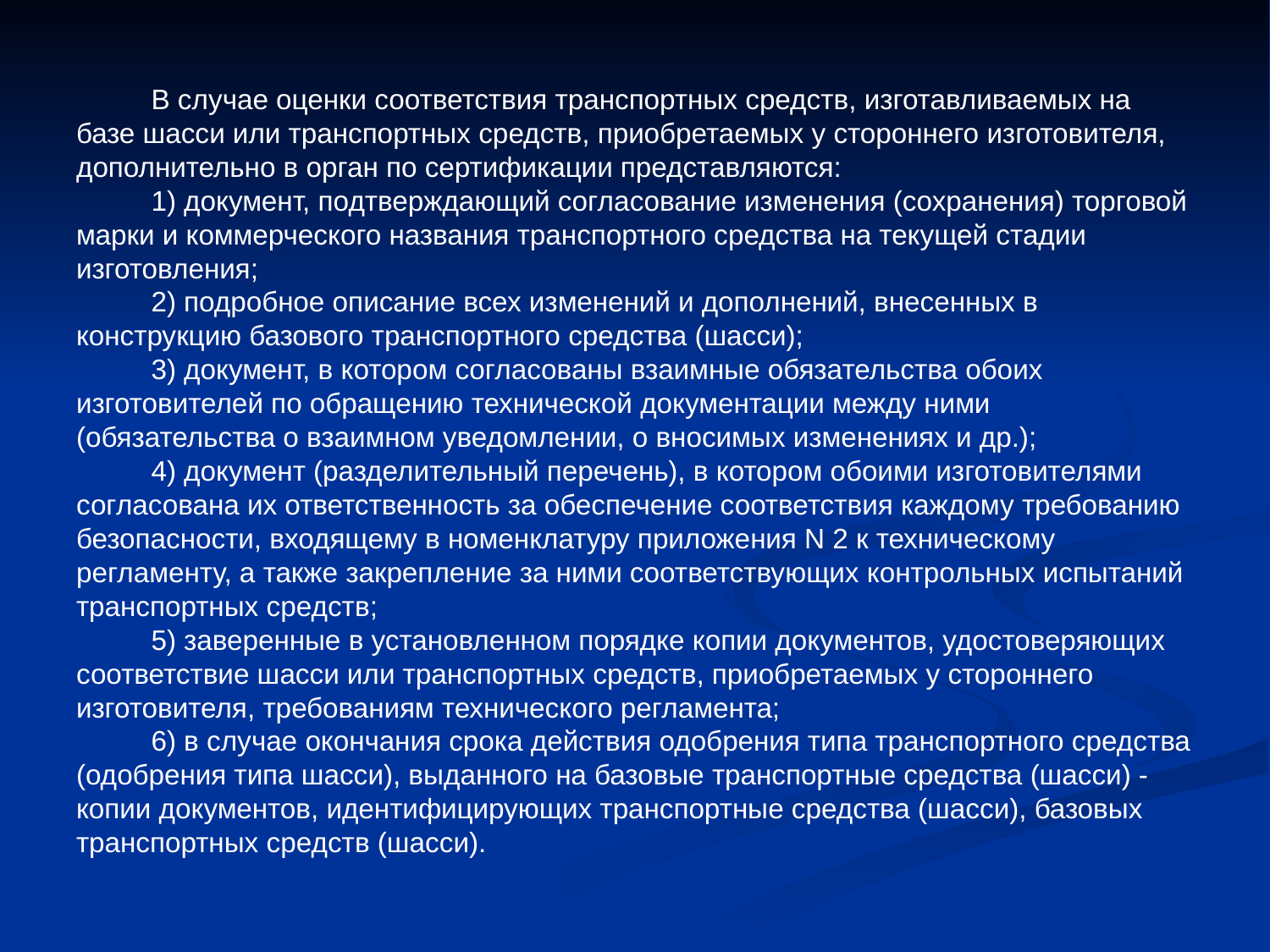

В случае оценки соответствия транспортных средств, изготавливаемых на базе шасси или транспортных средств, приобретаемых у стороннего изготовителя, дополнительно в орган по сертификации представляются:
1) документ, подтверждающий согласование изменения (сохранения) торговой марки и коммерческого названия транспортного средства на текущей стадии изготовления;
2) подробное описание всех изменений и дополнений, внесенных в конструкцию базового транспортного средства (шасси);
3) документ, в котором согласованы взаимные обязательства обоих изготовителей по обращению технической документации между ними (обязательства о взаимном уведомлении, о вносимых изменениях и др.);
4) документ (разделительный перечень), в котором обоими изготовителями согласована их ответственность за обеспечение соответствия каждому требованию безопасности, входящему в номенклатуру приложения N 2 к техническому регламенту, а также закрепление за ними соответствующих контрольных испытаний транспортных средств;
5) заверенные в установленном порядке копии документов, удостоверяющих соответствие шасси или транспортных средств, приобретаемых у стороннего изготовителя, требованиям технического регламента;
6) в случае окончания срока действия одобрения типа транспортного средства (одобрения типа шасси), выданного на базовые транспортные средства (шасси) - копии документов, идентифицирующих транспортные средства (шасси), базовых транспортных средств (шасси).